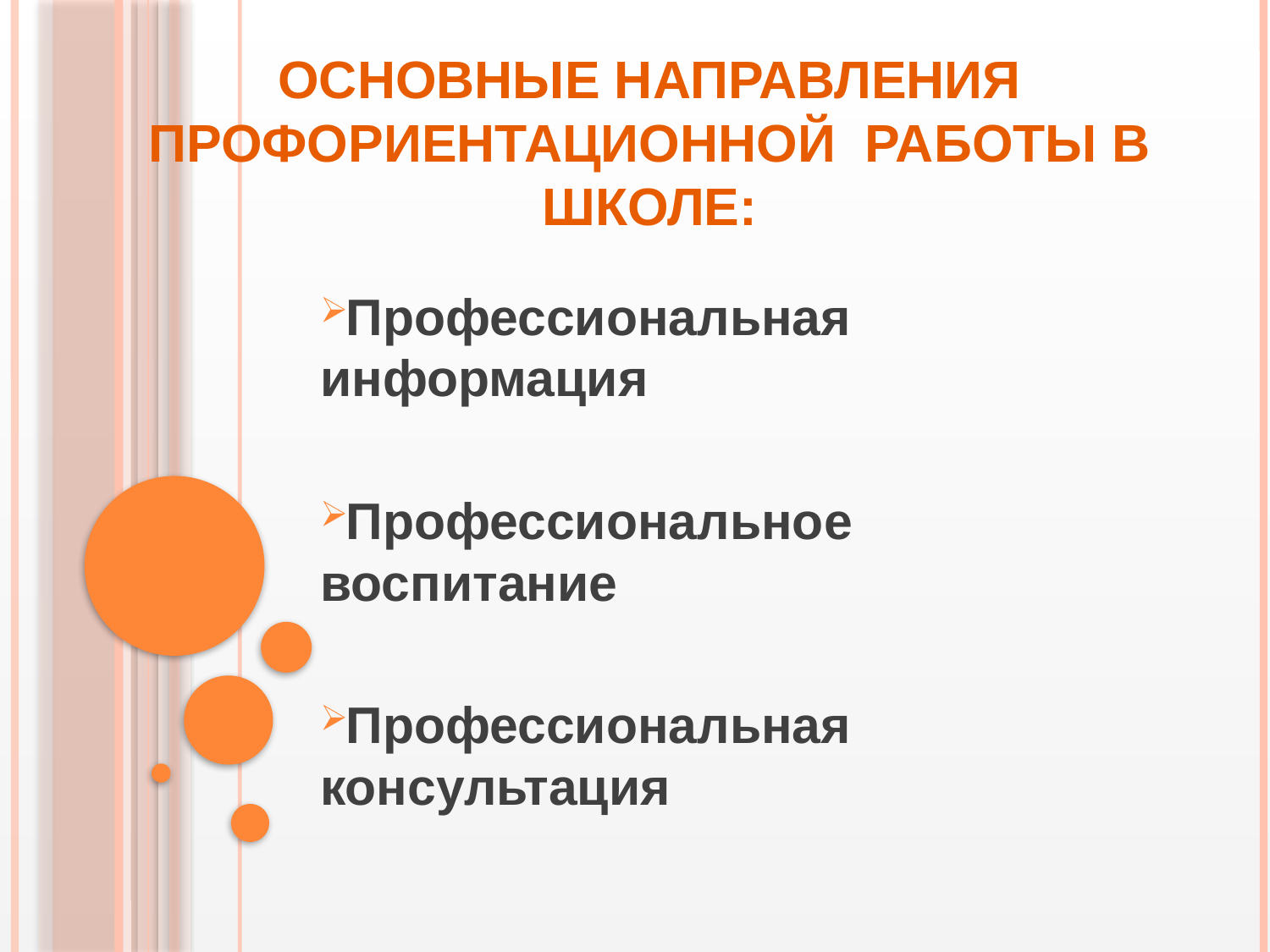

# Основные направления профориентационной  работы в школе:
Профессиональная информация

Профессиональное воспитание

Профессиональная консультация